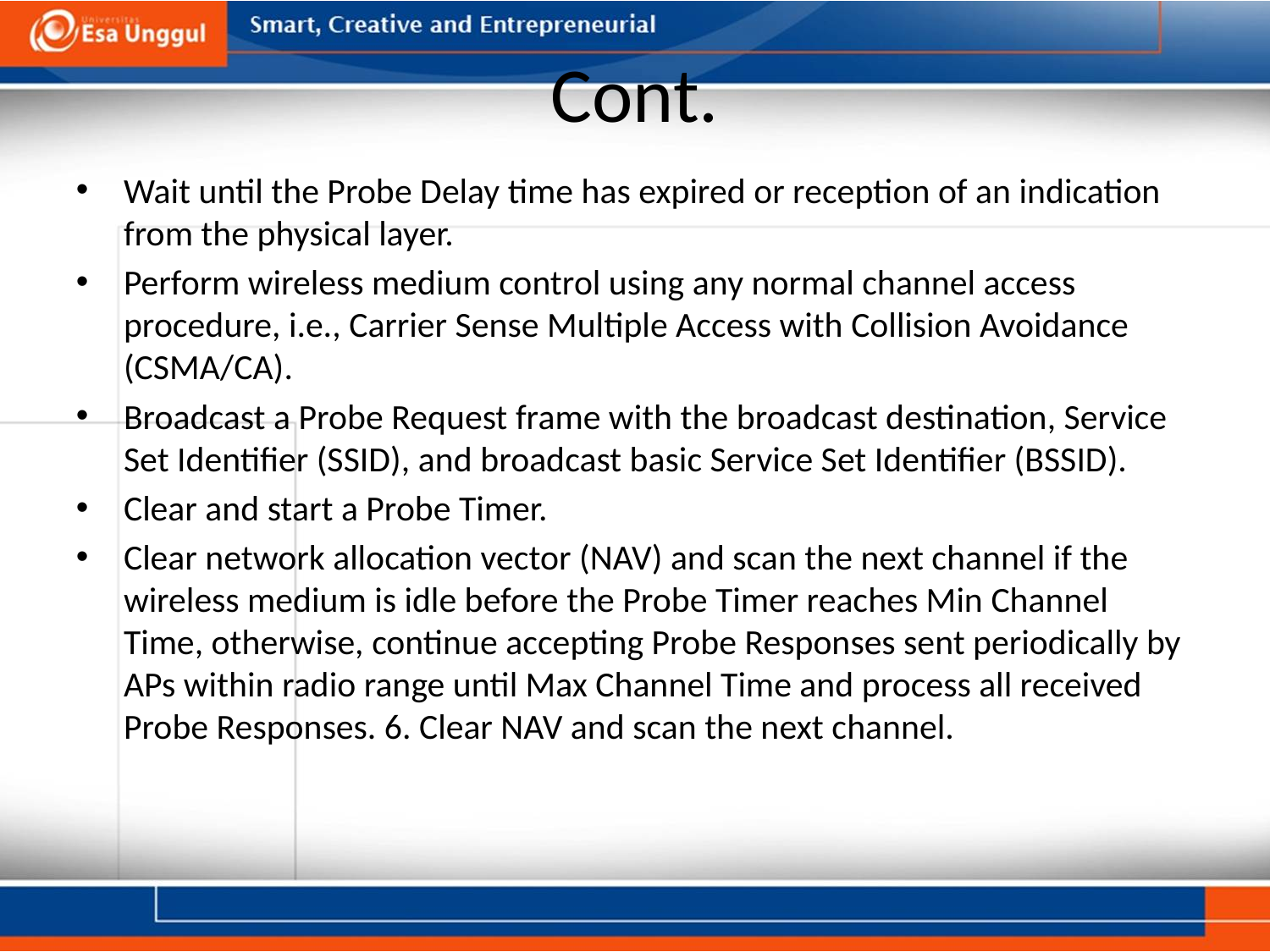

# Cont.
Wait until the Probe Delay time has expired or reception of an indication from the physical layer.
Perform wireless medium control using any normal channel access procedure, i.e., Carrier Sense Multiple Access with Collision Avoidance (CSMA/CA).
Broadcast a Probe Request frame with the broadcast destination, Service Set Identifier (SSID), and broadcast basic Service Set Identifier (BSSID).
Clear and start a Probe Timer.
Clear network allocation vector (NAV) and scan the next channel if the wireless medium is idle before the Probe Timer reaches Min Channel Time, otherwise, continue accepting Probe Responses sent periodically by APs within radio range until Max Channel Time and process all received Probe Responses. 6. Clear NAV and scan the next channel.